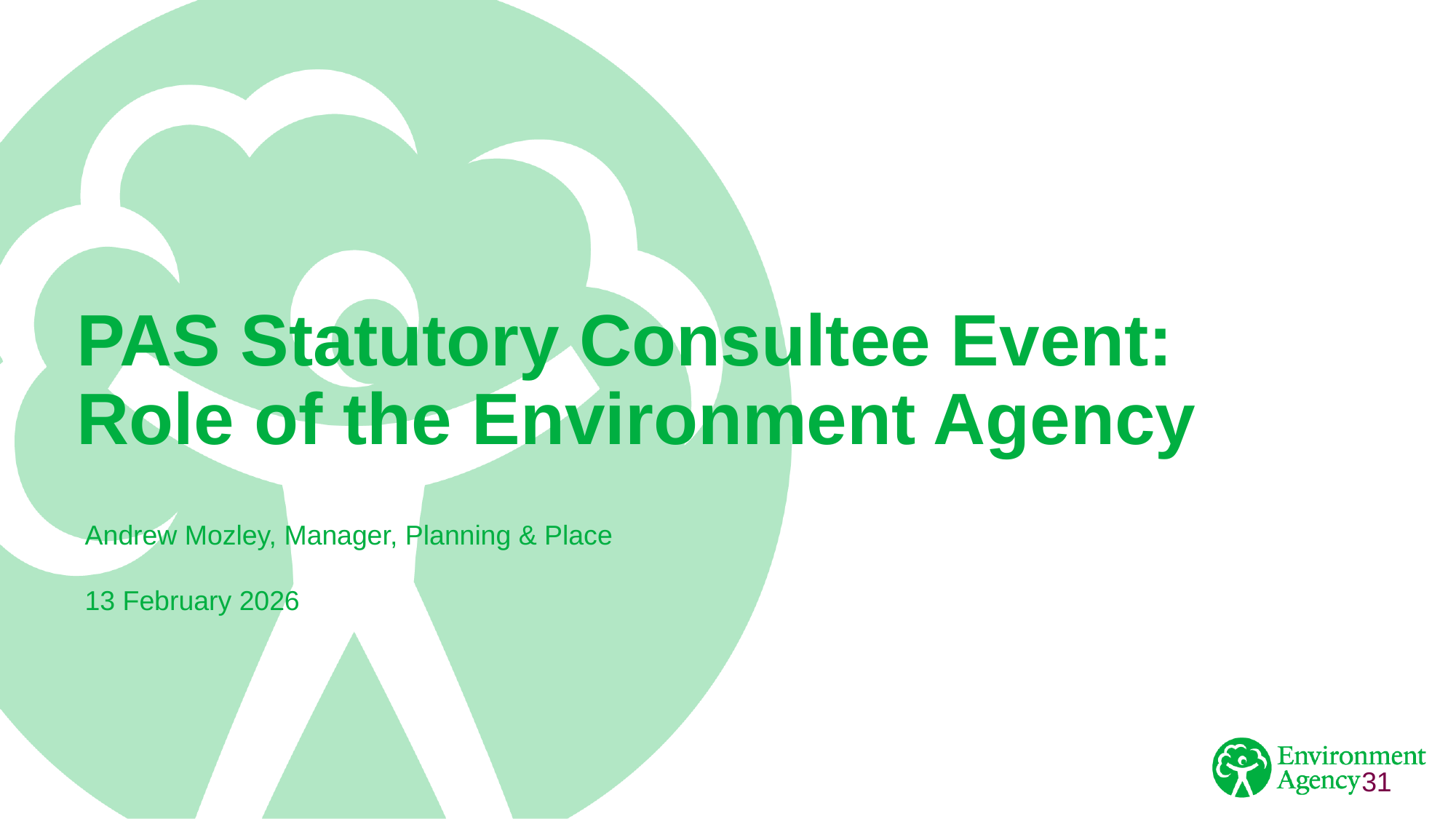

PAS Statutory Consultee Event:
Role of the Environment Agency
Andrew Mozley, Manager, Planning & Place

13 February 2026